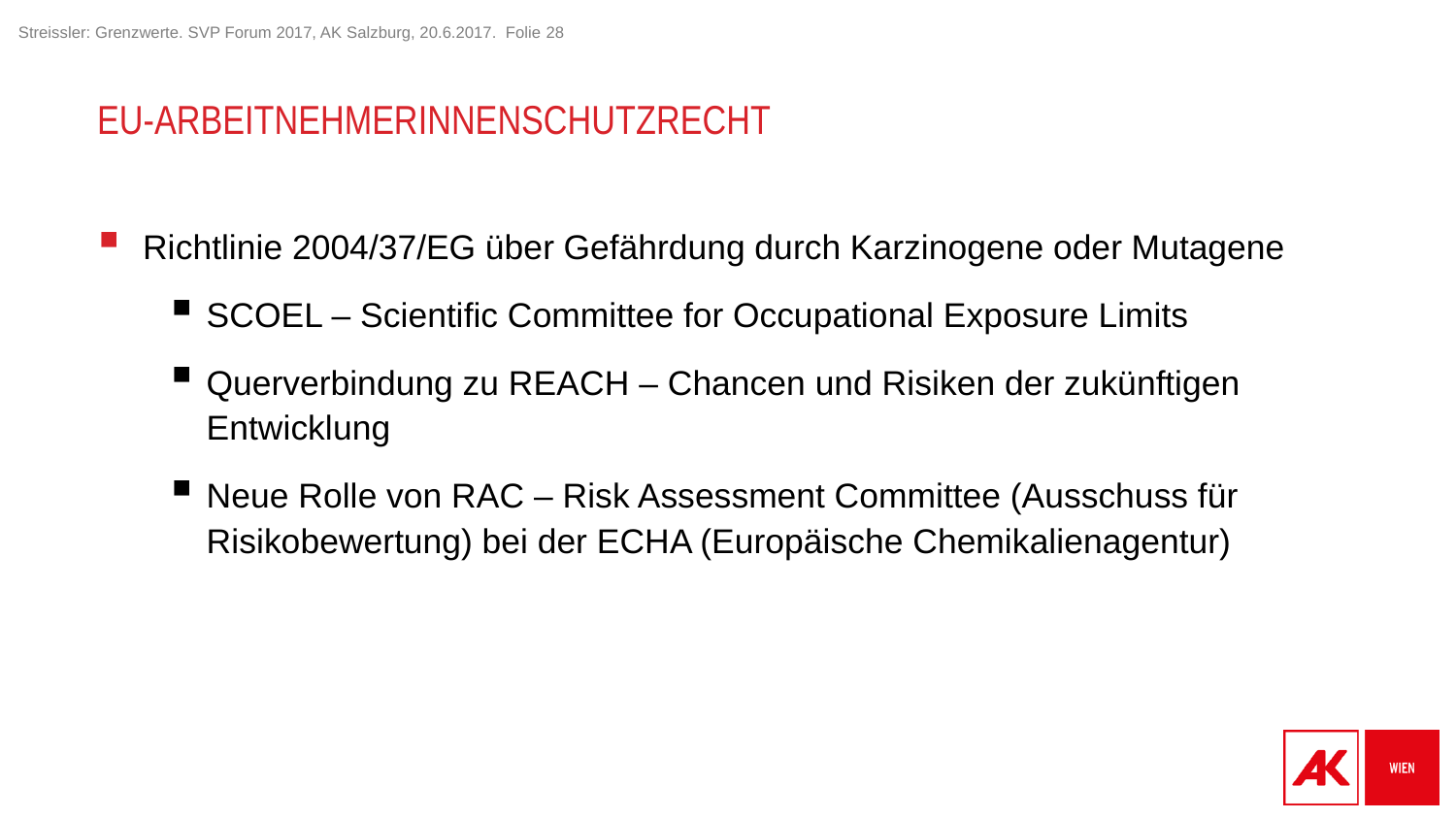

# EU-ArbeitnehmerInnenschutzrecht
Richtlinie 2004/37/EG über Gefährdung durch Karzinogene oder Mutagene
SCOEL – Scientific Committee for Occupational Exposure Limits
Querverbindung zu REACH – Chancen und Risiken der zukünftigen Entwicklung
Neue Rolle von RAC – Risk Assessment Committee (Ausschuss für Risikobewertung) bei der ECHA (Europäische Chemikalienagentur)